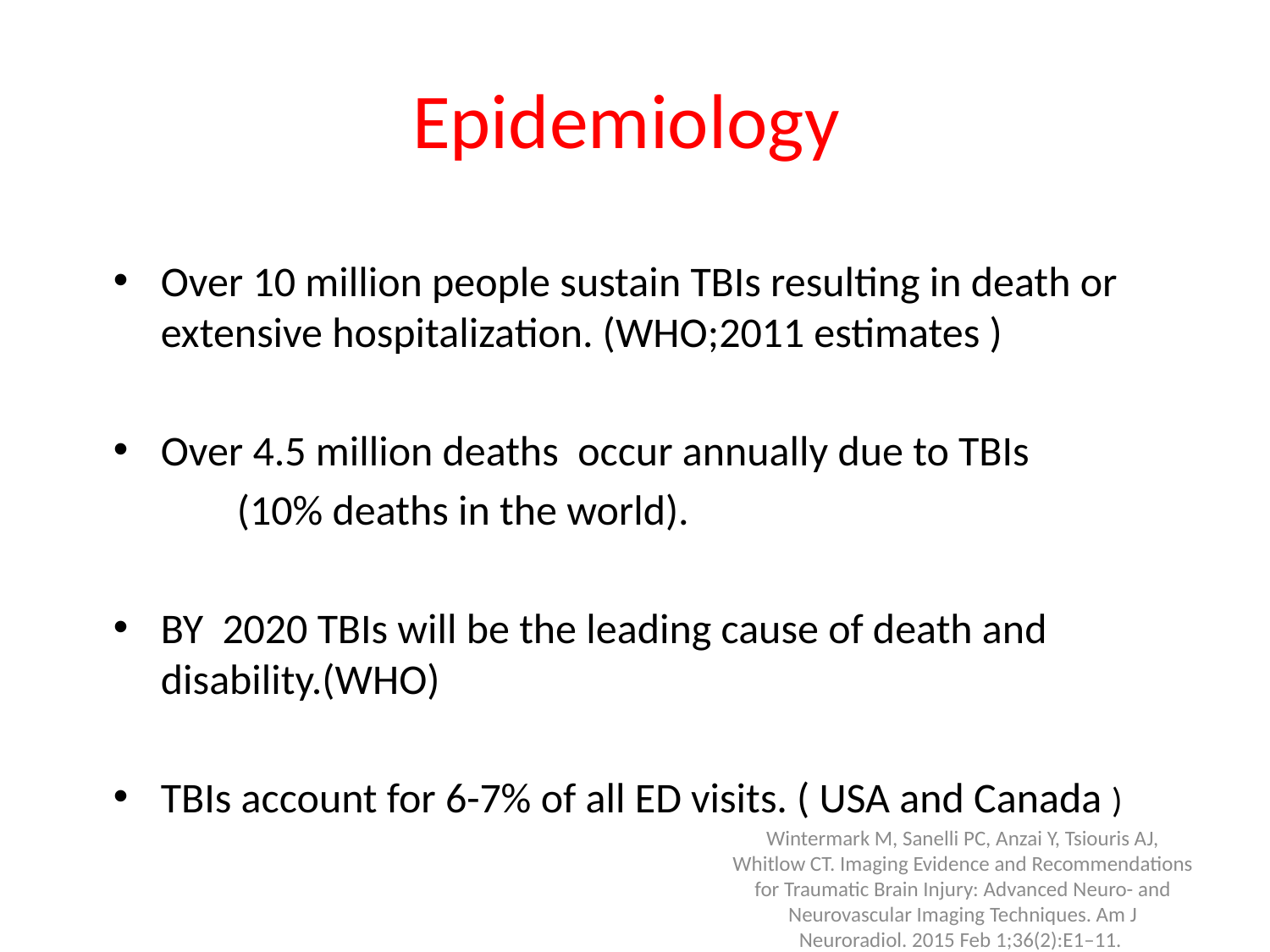

# Epidemiology
Over 10 million people sustain TBIs resulting in death or extensive hospitalization. (WHO;2011 estimates )

Over 4.5 million deaths  occur annually due to TBIs
             (10% deaths in the world).

BY  2020 TBIs will be the leading cause of death and disability.(WHO)

TBIs account for 6-7% of all ED visits. ( USA and Canada )

Wintermark M, Sanelli PC, Anzai Y, Tsiouris AJ, Whitlow CT. Imaging Evidence and Recommendations for Traumatic Brain Injury: Advanced Neuro- and Neurovascular Imaging Techniques. Am J Neuroradiol. 2015 Feb 1;36(2):E1–11.